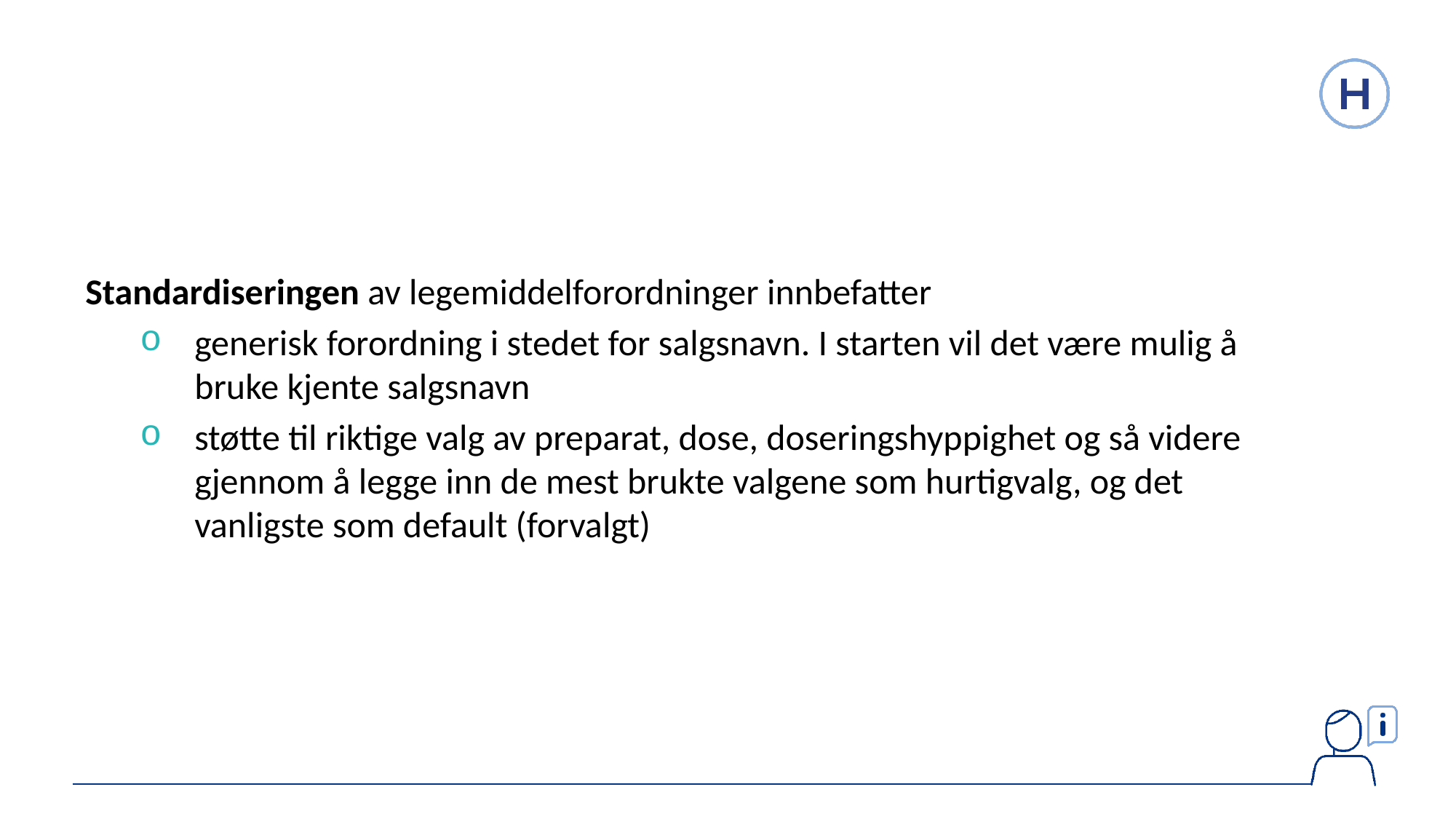

Standardiseringen av legemiddelforordninger innbefatter
generisk forordning i stedet for salgsnavn. I starten vil det være mulig å bruke kjente salgsnavn
støtte til riktige valg av preparat, dose, doseringshyppighet og så videre  gjennom å legge inn de mest brukte valgene som hurtigvalg, og det vanligste som default (forvalgt)